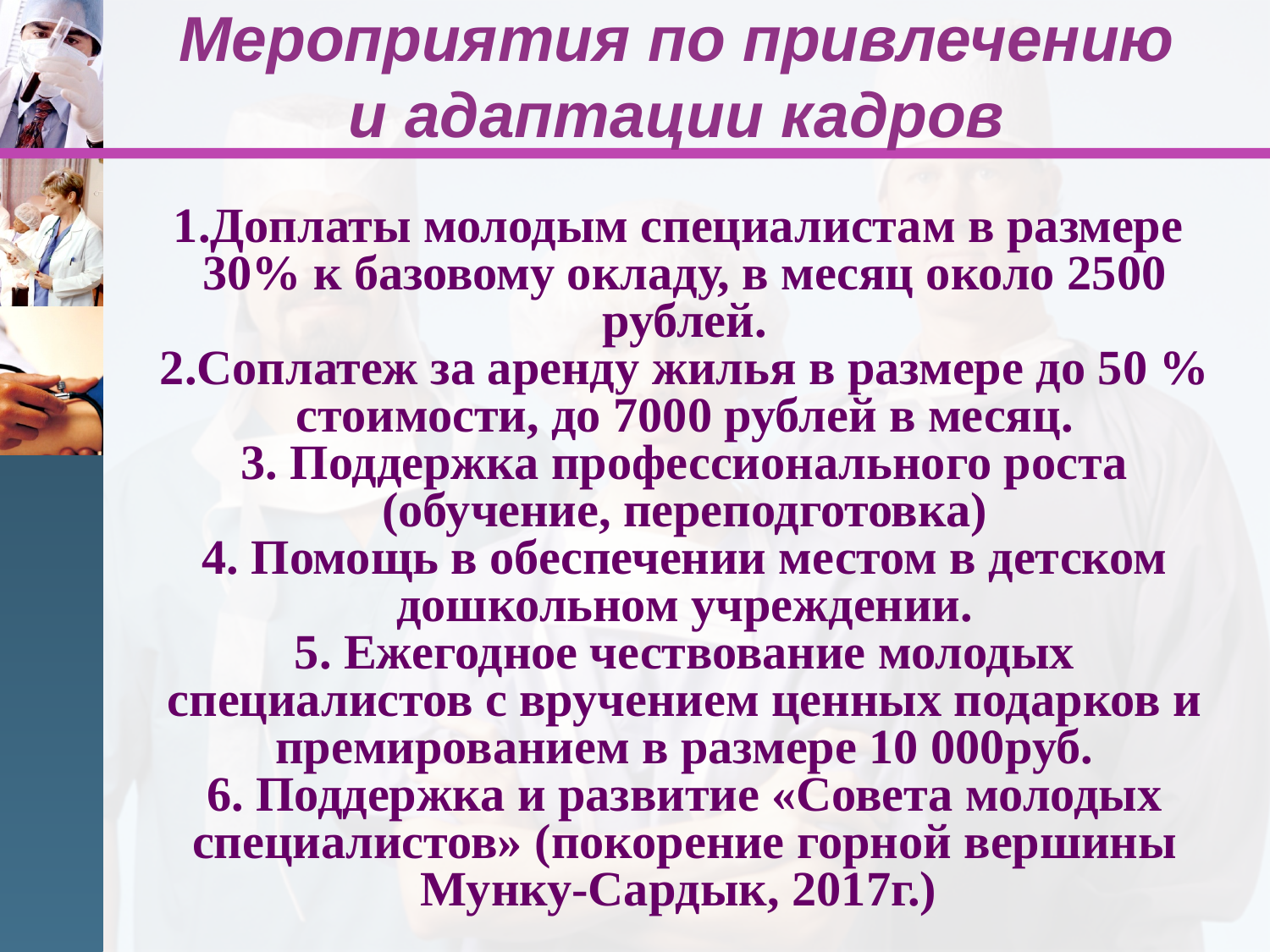

# Мероприятия по привлечению и адаптации кадров
1.Доплаты молодым специалистам в размере  30% к базовому окладу, в месяц около 2500 рублей.
2.Соплатеж за аренду жилья в размере до 50 % стоимости, до 7000 рублей в месяц.
3. Поддержка профессионального роста (обучение, переподготовка)
4. Помощь в обеспечении местом в детском дошкольном учреждении.
5. Ежегодное чествование молодых специалистов с вручением ценных подарков и премированием в размере 10 000руб.
6. Поддержка и развитие «Совета молодых специалистов» (покорение горной вершины Мунку-Сардык, 2017г.)